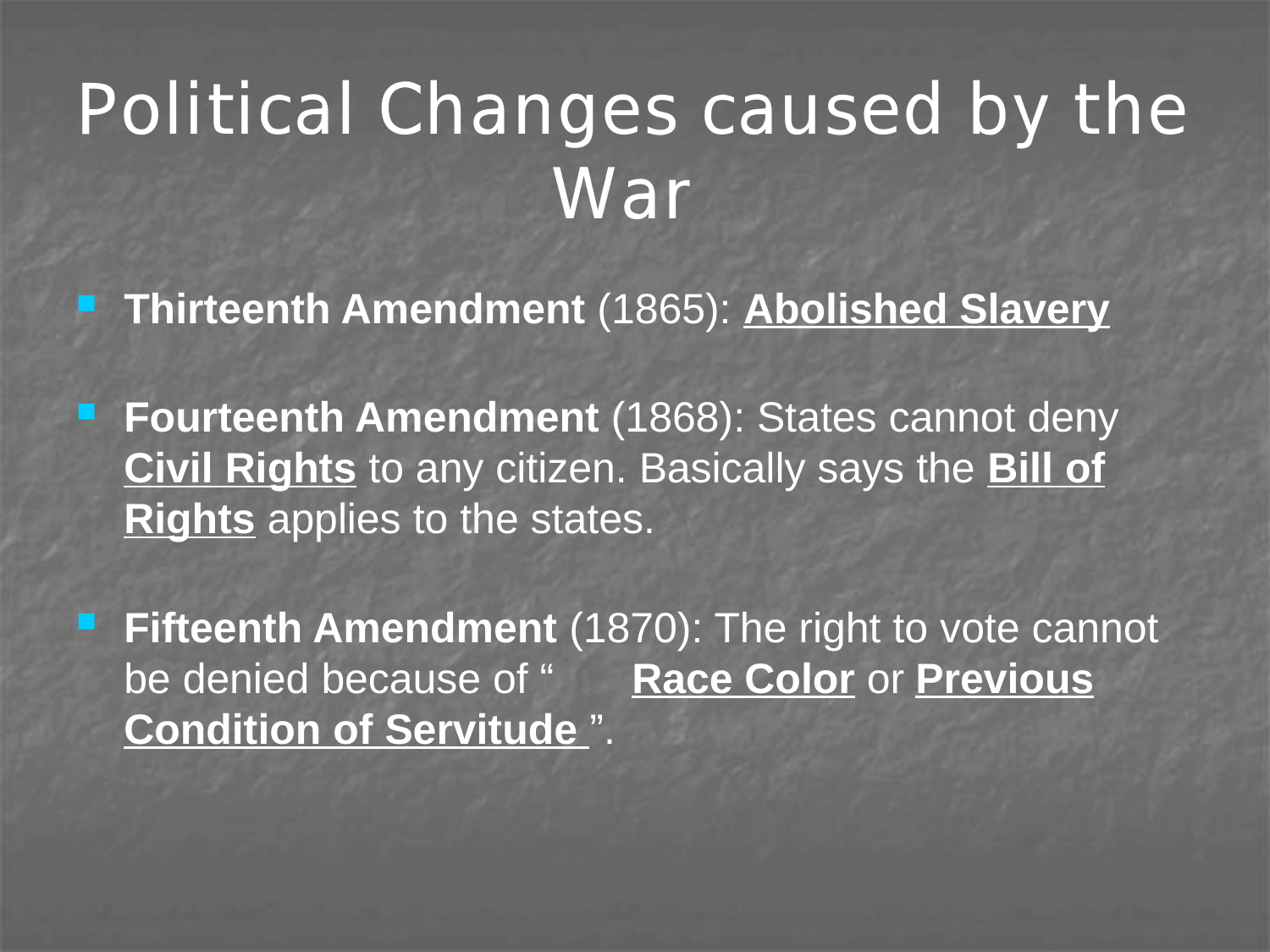

# Political Changes caused by the War
Thirteenth Amendment (1865): Abolished Slavery

Fourteenth Amendment (1868): States cannot deny Civil Rights to any citizen. Basically says the Bill of Rights applies to the states.

Fifteenth Amendment (1870): The right to vote cannot be denied because of “ 	Race Color or Previous Condition of Servitude ”.